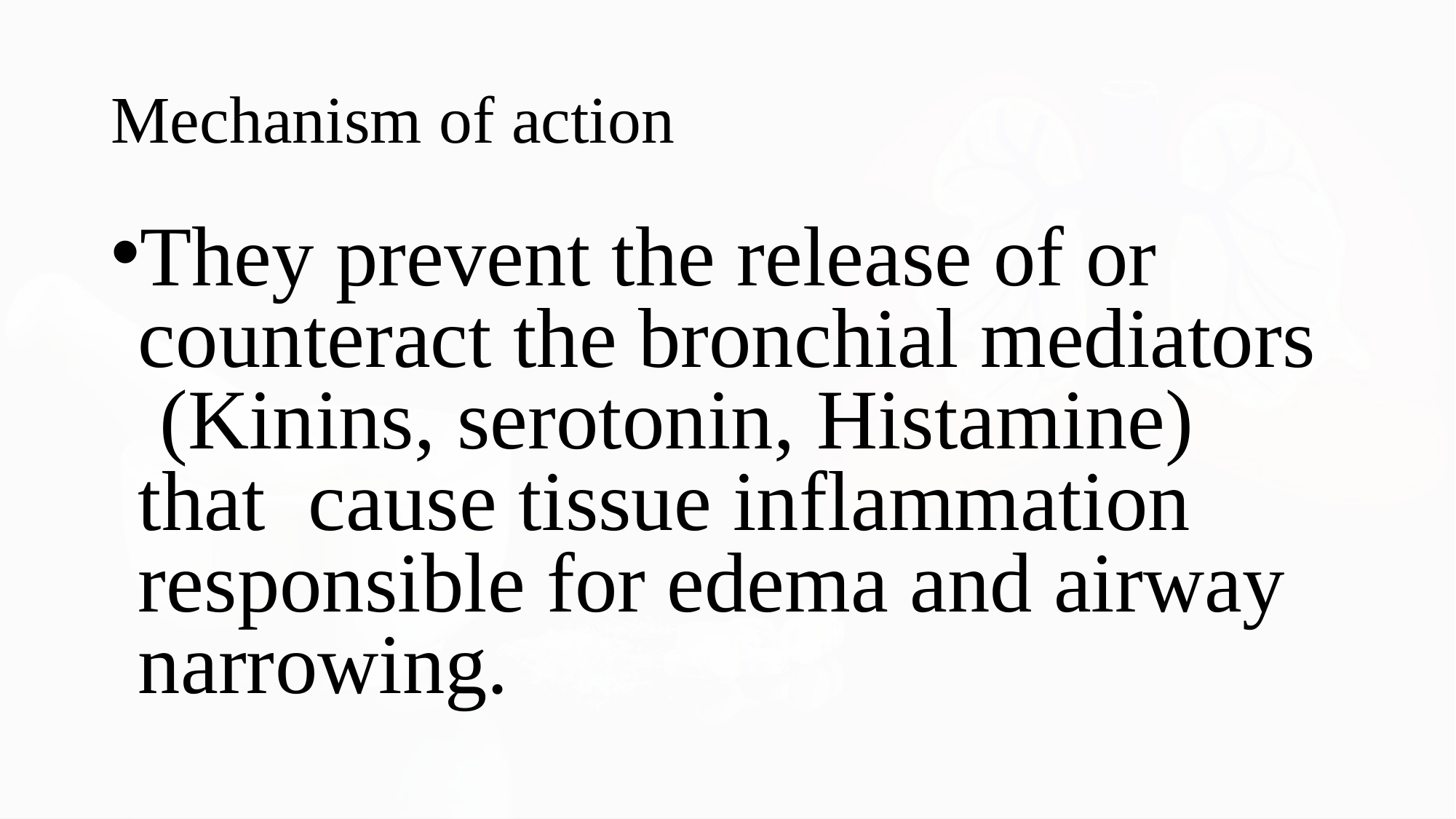

# Mechanism of action
They prevent the release of or  counteract the bronchial mediators  (Kinins, serotonin, Histamine) that  cause tissue inflammation  responsible for edema and airway  narrowing.